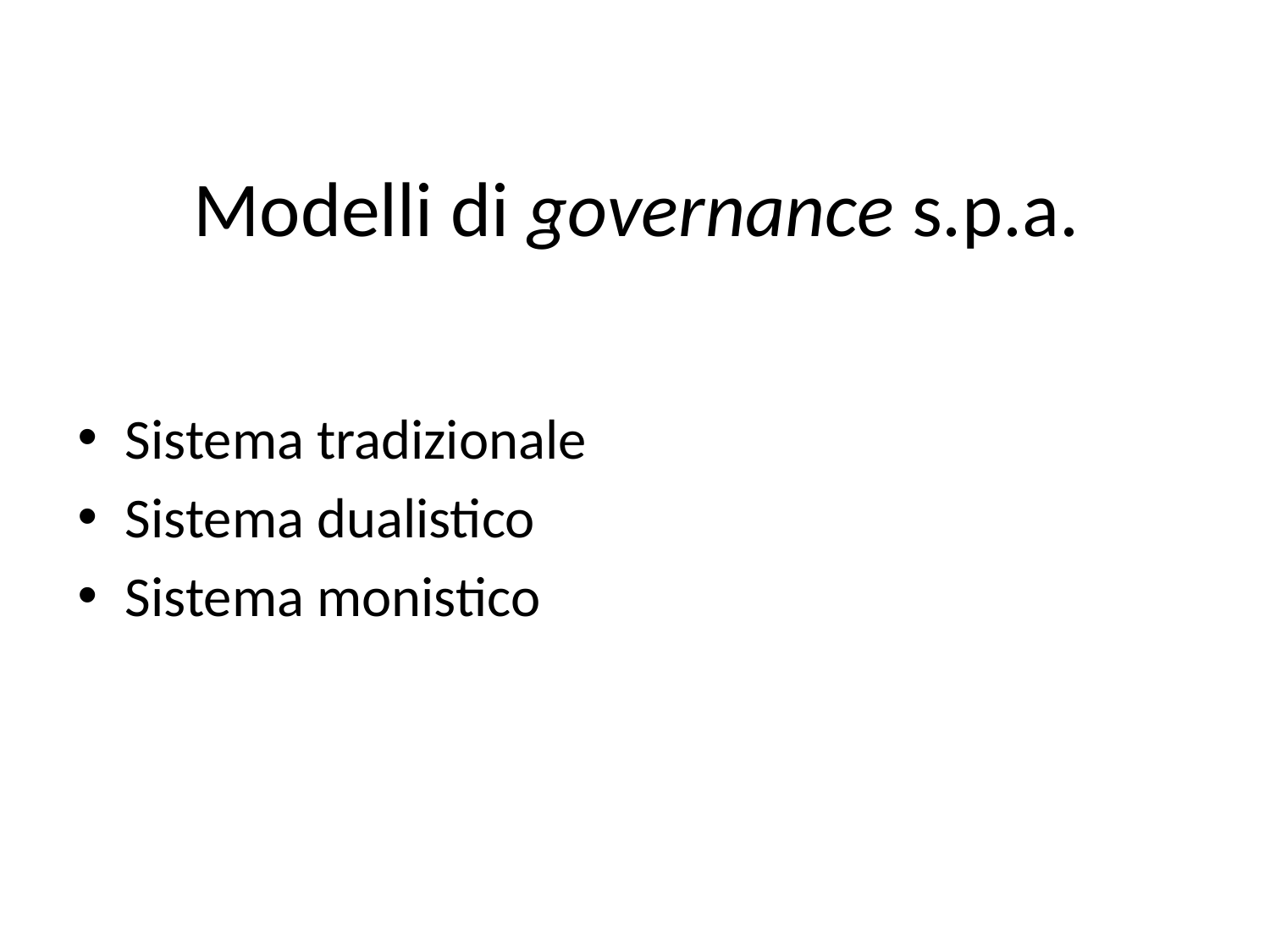

# Modelli di governance s.p.a.
Sistema tradizionale
Sistema dualistico
Sistema monistico